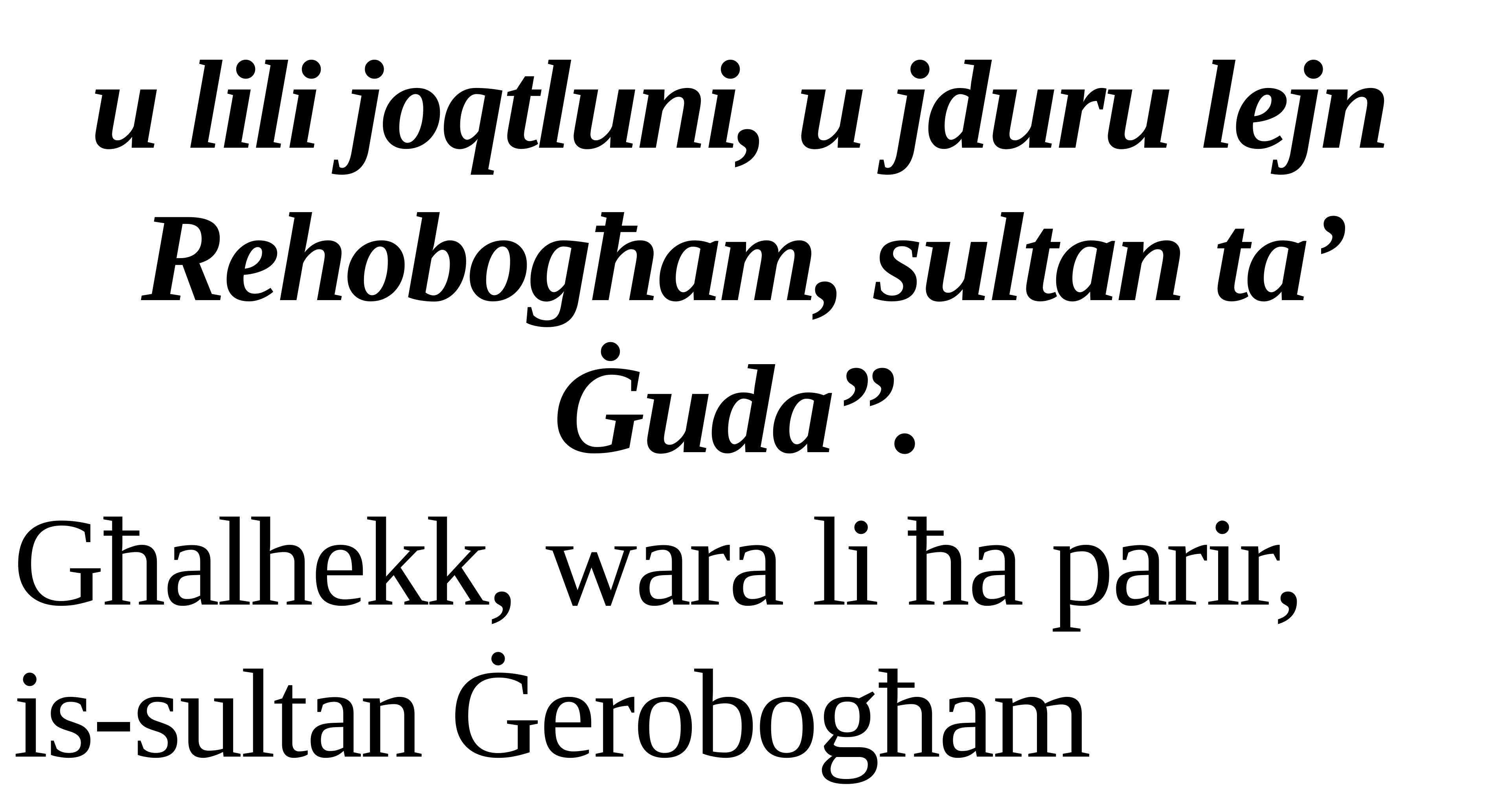

u lili joqtluni, u jduru lejn Rehobogħam, sultan ta’ Ġuda”.
Għalhekk, wara li ħa parir,
is-sultan Ġerobogħam